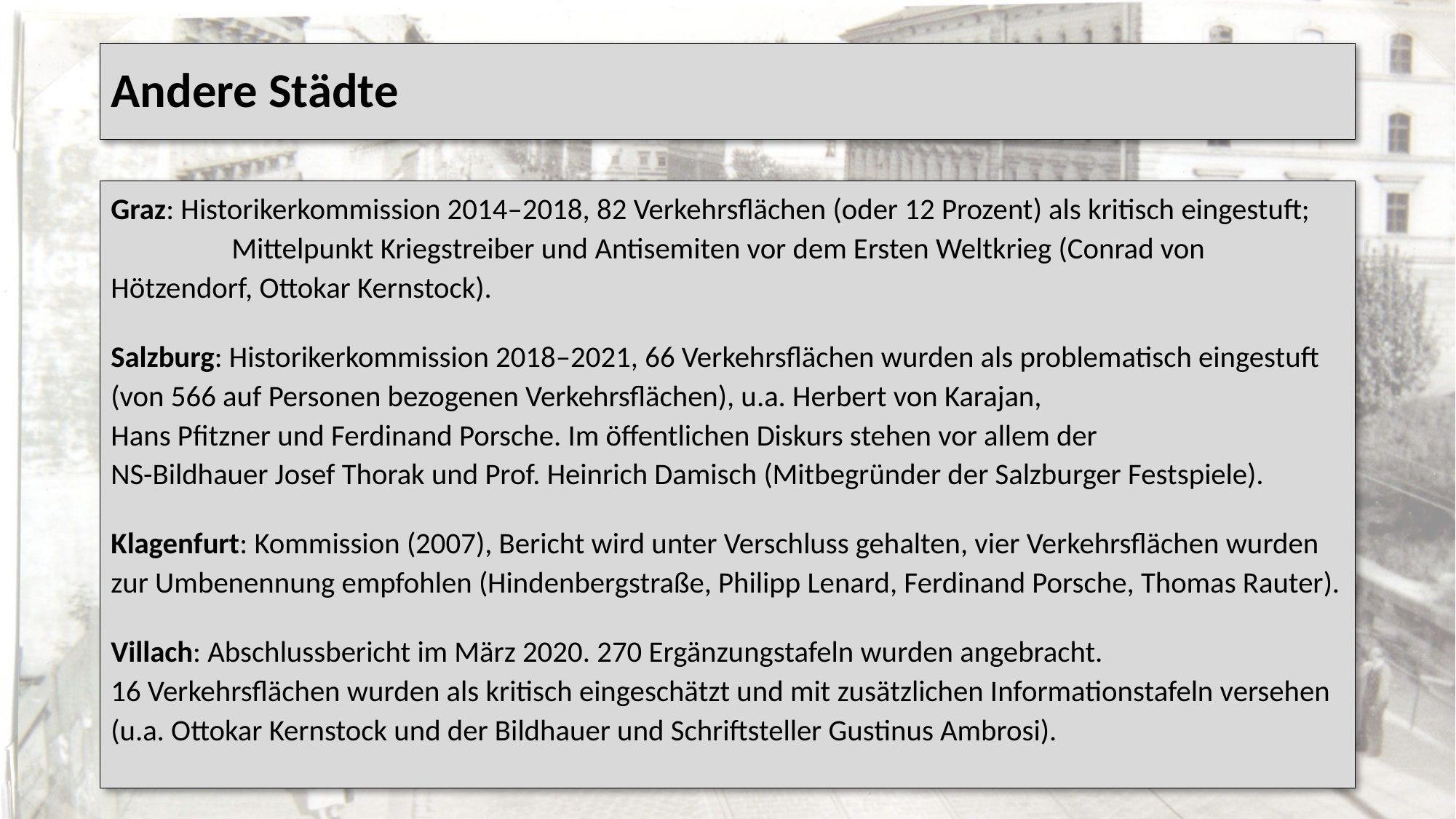

# Andere Städte
Graz: Historikerkommission 2014–2018, 82 Verkehrsflächen (oder 12 Prozent) als kritisch eingestuft;                       Mittelpunkt Kriegstreiber und Antisemiten vor dem Ersten Weltkrieg (Conrad von Hötzendorf, Ottokar Kernstock).
Salzburg: Historikerkommission 2018–2021, 66 Verkehrsflächen wurden als problematisch eingestuft (von 566 auf Personen bezogenen Verkehrsflächen), u.a. Herbert von Karajan,
Hans Pfitzner und Ferdinand Porsche. Im öffentlichen Diskurs stehen vor allem der
NS-Bildhauer Josef Thorak und Prof. Heinrich Damisch (Mitbegründer der Salzburger Festspiele).
Klagenfurt: Kommission (2007), Bericht wird unter Verschluss gehalten, vier Verkehrsflächen wurden zur Umbenennung empfohlen (Hindenbergstraße, Philipp Lenard, Ferdinand Porsche, Thomas Rauter).
Villach: Abschlussbericht im März 2020. 270 Ergänzungstafeln wurden angebracht.
16 Verkehrsflächen wurden als kritisch eingeschätzt und mit zusätzlichen Informationstafeln versehen (u.a. Ottokar Kernstock und der Bildhauer und Schriftsteller Gustinus Ambrosi).